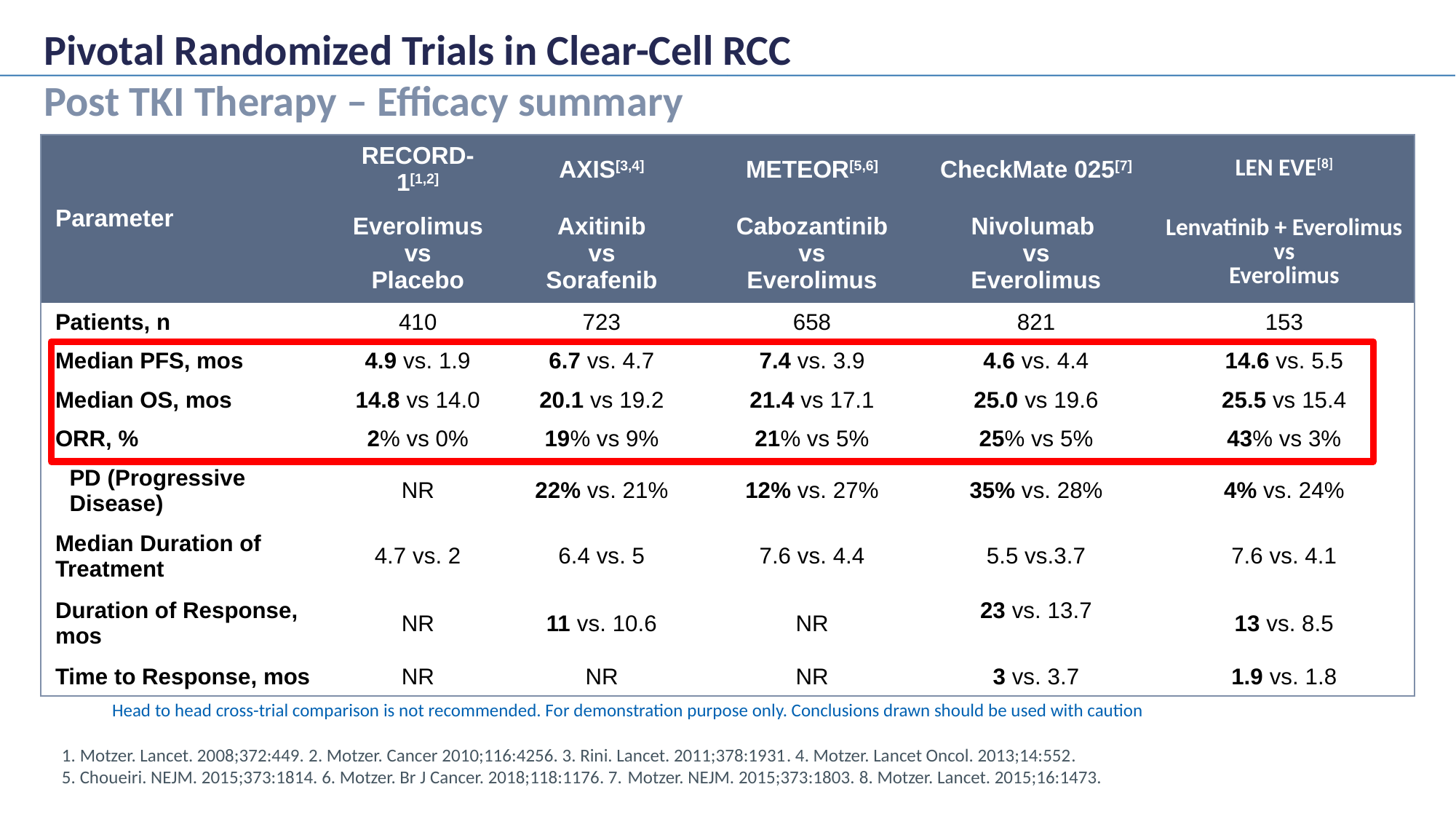

# Pivotal Randomized Trials in Clear-Cell RCC Post TKI Therapy – Efficacy summary
| Parameter | RECORD-1[1,2] | AXIS[3,4] | METEOR[5,6] | CheckMate 025[7] | LEN EVE[8] |
| --- | --- | --- | --- | --- | --- |
|  | Everolimus vs Placebo | Axitinib vs Sorafenib | Cabozantinib vs Everolimus | Nivolumab vs Everolimus | Lenvatinib + Everolimus vs Everolimus |
| Patients, n | 410 | 723 | 658 | 821 | 153 |
| Median PFS, mos | 4.9 vs. 1.9 | 6.7 vs. 4.7 | 7.4 vs. 3.9 | 4.6 vs. 4.4 | 14.6 vs. 5.5 |
| Median OS, mos | 14.8 vs 14.0 | 20.1 vs 19.2 | 21.4 vs 17.1 | 25.0 vs 19.6 | 25.5 vs 15.4 |
| ORR, % | 2% vs 0% | 19% vs 9% | 21% vs 5% | 25% vs 5% | 43% vs 3% |
| PD (Progressive Disease) | NR | 22% vs. 21% | 12% vs. 27% | 35% vs. 28% | 4% vs. 24% |
| Median Duration of Treatment | 4.7 vs. 2 | 6.4 vs. 5 | 7.6 vs. 4.4 | 5.5 vs.3.7 | 7.6 vs. 4.1 |
| Duration of Response, mos | NR | 11 vs. 10.6 | NR | 23 vs. 13.7 | 13 vs. 8.5 |
| Time to Response, mos | NR | NR | NR | 3 vs. 3.7 | 1.9 vs. 1.8 |

Head to head cross-trial comparison is not recommended. For demonstration purpose only. Conclusions drawn should be used with caution
1. Motzer. Lancet. 2008;372:449. 2. Motzer. Cancer 2010;116:4256. 3. Rini. Lancet. 2011;378:1931. 4. Motzer. Lancet Oncol. 2013;14:552.      5. Choueiri. NEJM. 2015;373:1814. 6. Motzer. Br J Cancer. 2018;118:1176. 7. Motzer. NEJM. 2015;373:1803. 8. Motzer. Lancet. 2015;16:1473.